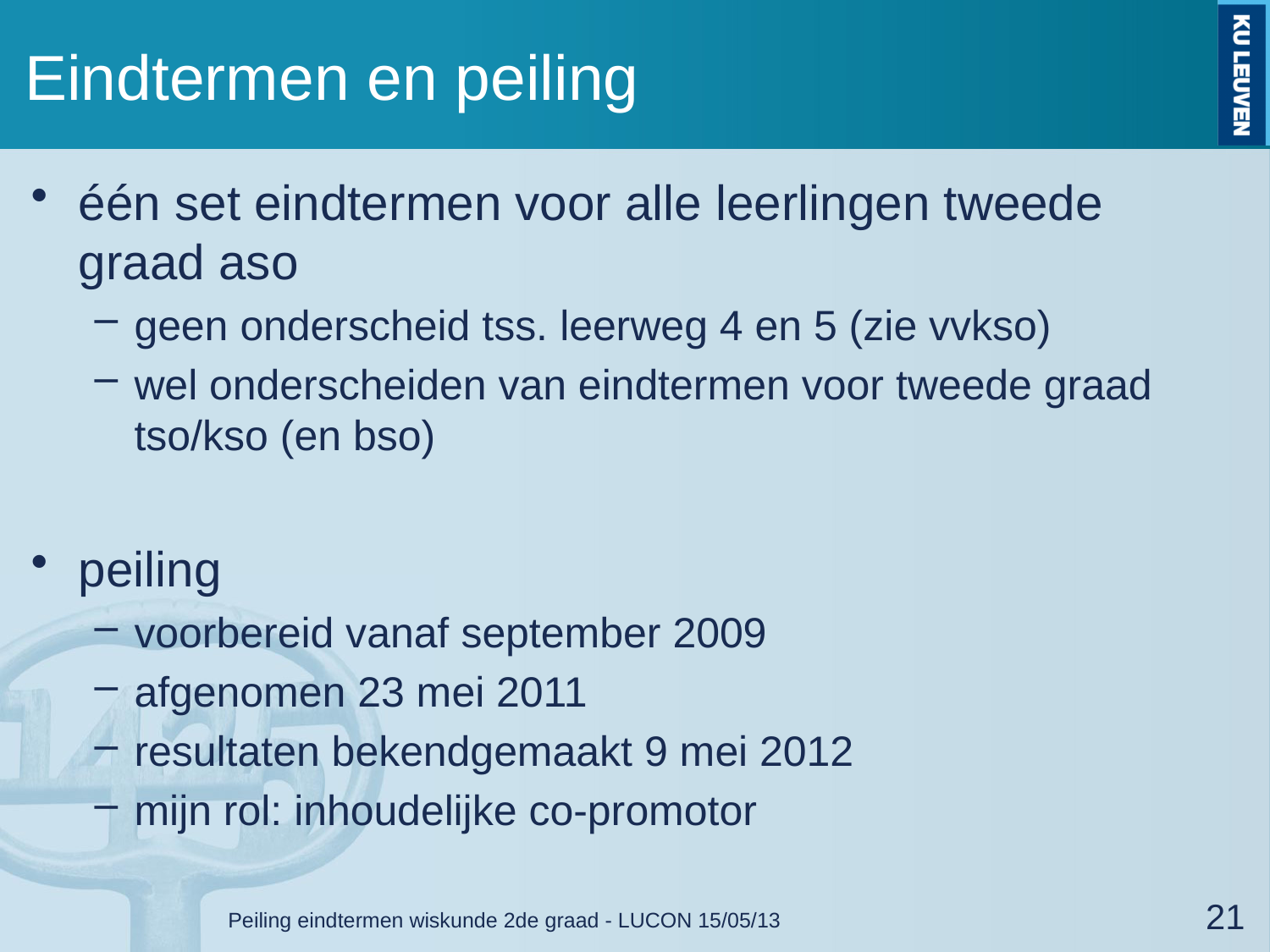

# Eindtermen en peiling
één set eindtermen voor alle leerlingen tweede graad aso
geen onderscheid tss. leerweg 4 en 5 (zie vvkso)
wel onderscheiden van eindtermen voor tweede graad tso/kso (en bso)

peiling
voorbereid vanaf september 2009
afgenomen 23 mei 2011
resultaten bekendgemaakt 9 mei 2012
mijn rol: inhoudelijke co-promotor
Peiling eindtermen wiskunde 2de graad - LUCON 15/05/13
21